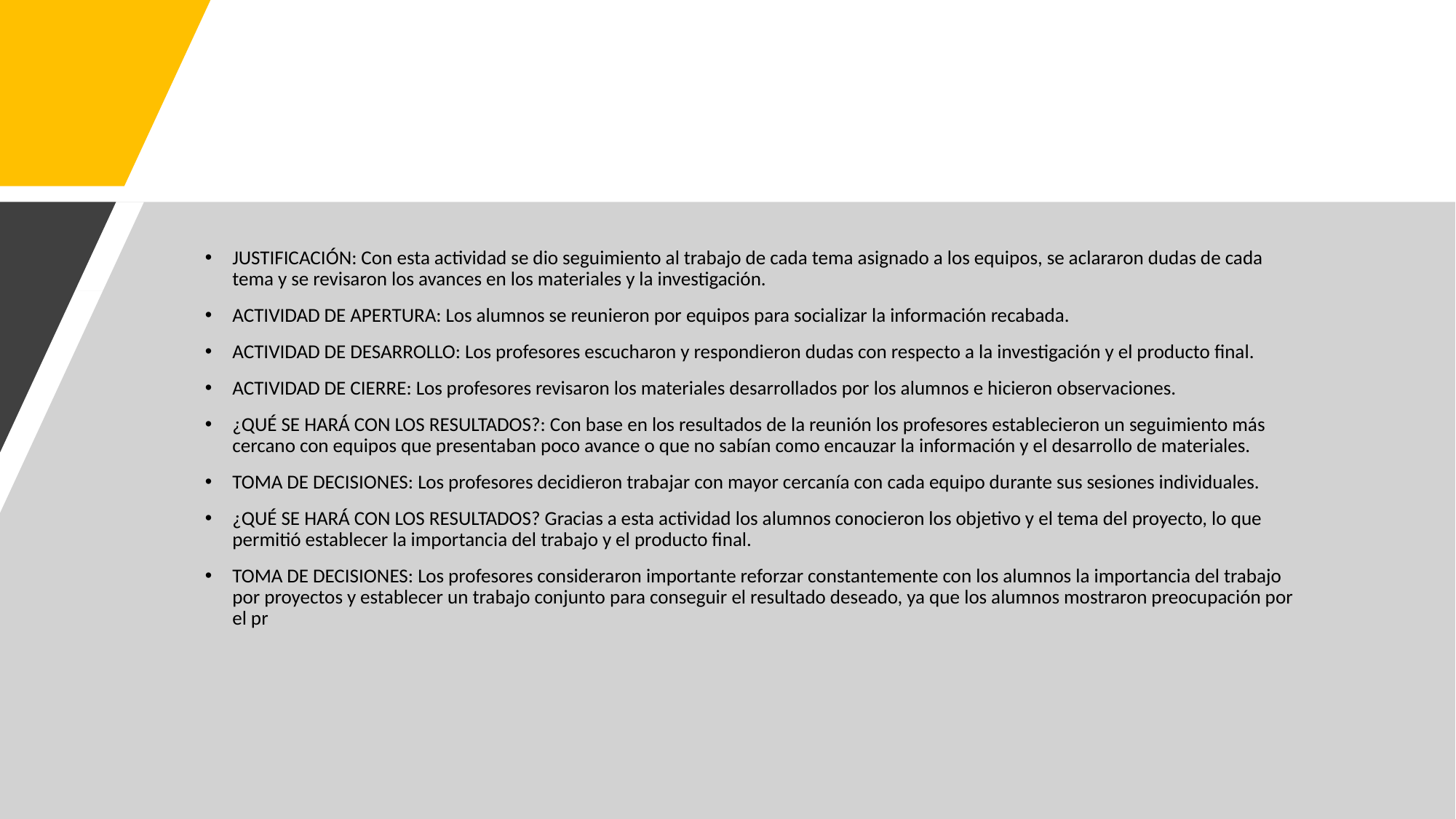

JUSTIFICACIÓN: Con esta actividad se dio seguimiento al trabajo de cada tema asignado a los equipos, se aclararon dudas de cada tema y se revisaron los avances en los materiales y la investigación.
ACTIVIDAD DE APERTURA: Los alumnos se reunieron por equipos para socializar la información recabada.
ACTIVIDAD DE DESARROLLO: Los profesores escucharon y respondieron dudas con respecto a la investigación y el producto final.
ACTIVIDAD DE CIERRE: Los profesores revisaron los materiales desarrollados por los alumnos e hicieron observaciones.
¿QUÉ SE HARÁ CON LOS RESULTADOS?: Con base en los resultados de la reunión los profesores establecieron un seguimiento más cercano con equipos que presentaban poco avance o que no sabían como encauzar la información y el desarrollo de materiales.
TOMA DE DECISIONES: Los profesores decidieron trabajar con mayor cercanía con cada equipo durante sus sesiones individuales.
¿QUÉ SE HARÁ CON LOS RESULTADOS? Gracias a esta actividad los alumnos conocieron los objetivo y el tema del proyecto, lo que permitió establecer la importancia del trabajo y el producto final.
TOMA DE DECISIONES: Los profesores consideraron importante reforzar constantemente con los alumnos la importancia del trabajo por proyectos y establecer un trabajo conjunto para conseguir el resultado deseado, ya que los alumnos mostraron preocupación por el pr